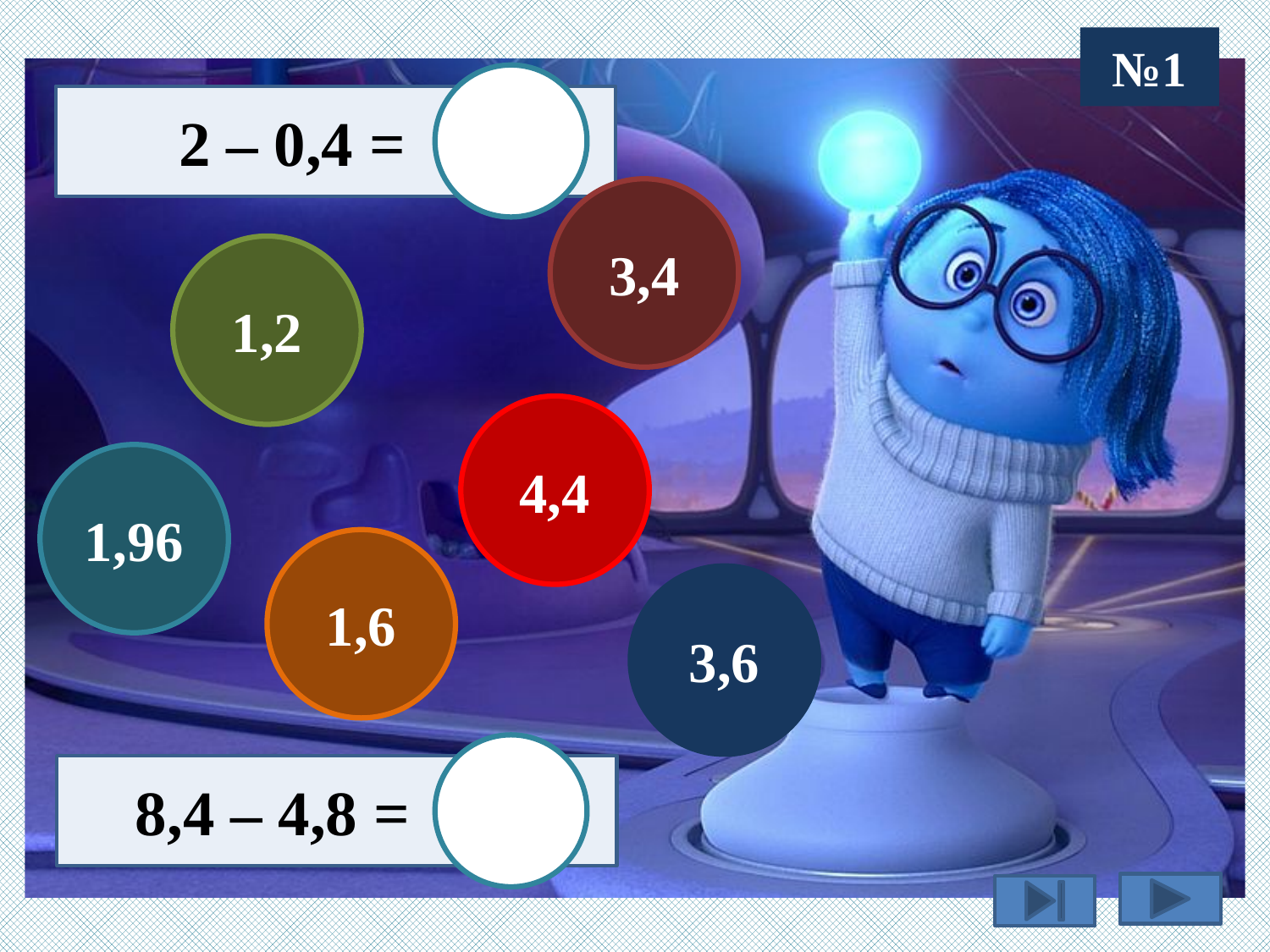

№1
       2 – 0,4 =
3,4
1,2
4,4
1,96
1,6
3,6
    8,4 – 4,8 =